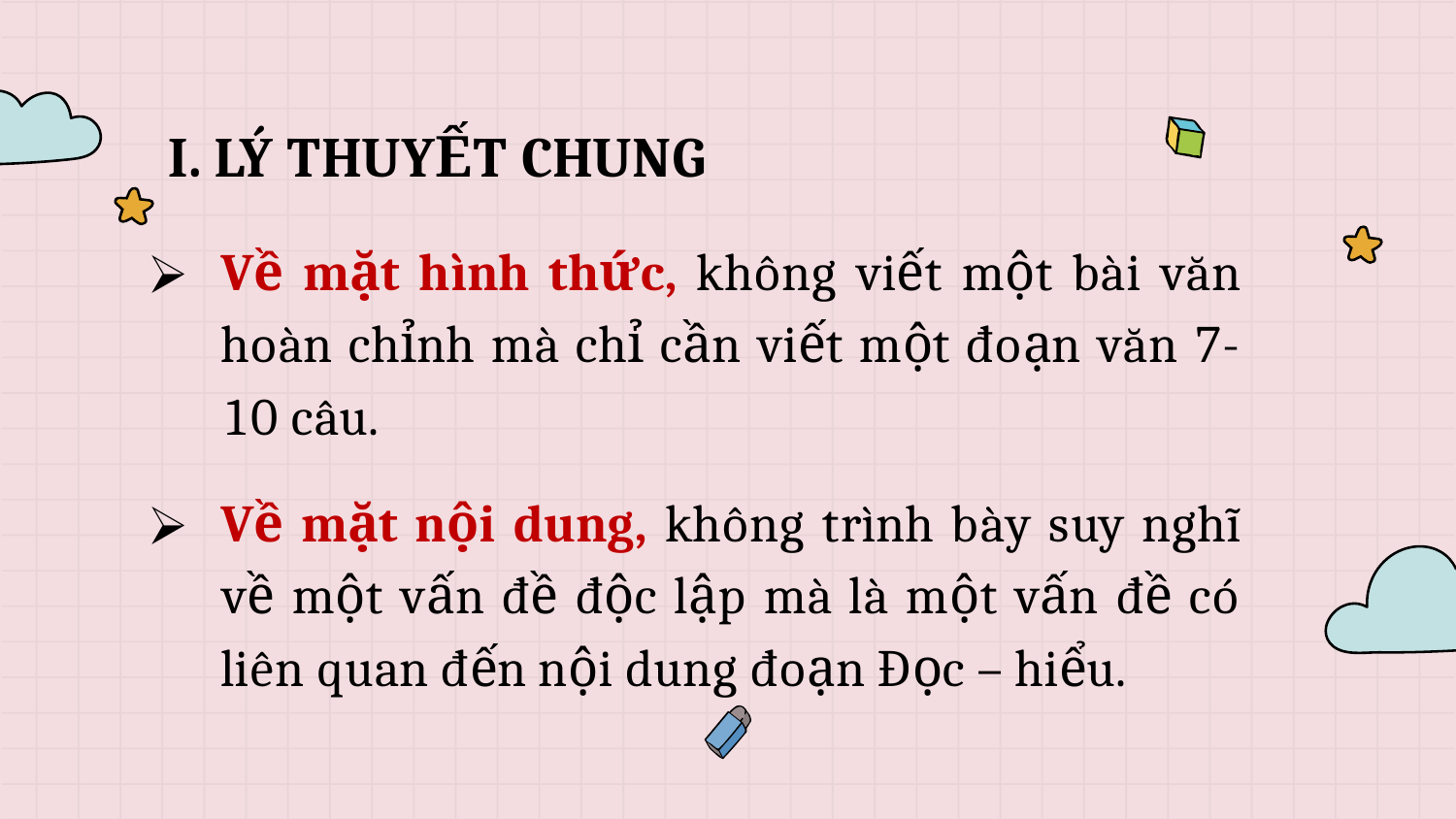

# I. LÝ THUYẾT CHUNG
Về mặt hình thức, không viết một bài văn hoàn chỉnh mà chỉ cần viết một đoạn văn 7-10 câu.
Về mặt nội dung, không trình bày suy nghĩ về một vấn đề độc lập mà là một vấn đề có liên quan đến nội dung đoạn Đọc – hiểu.